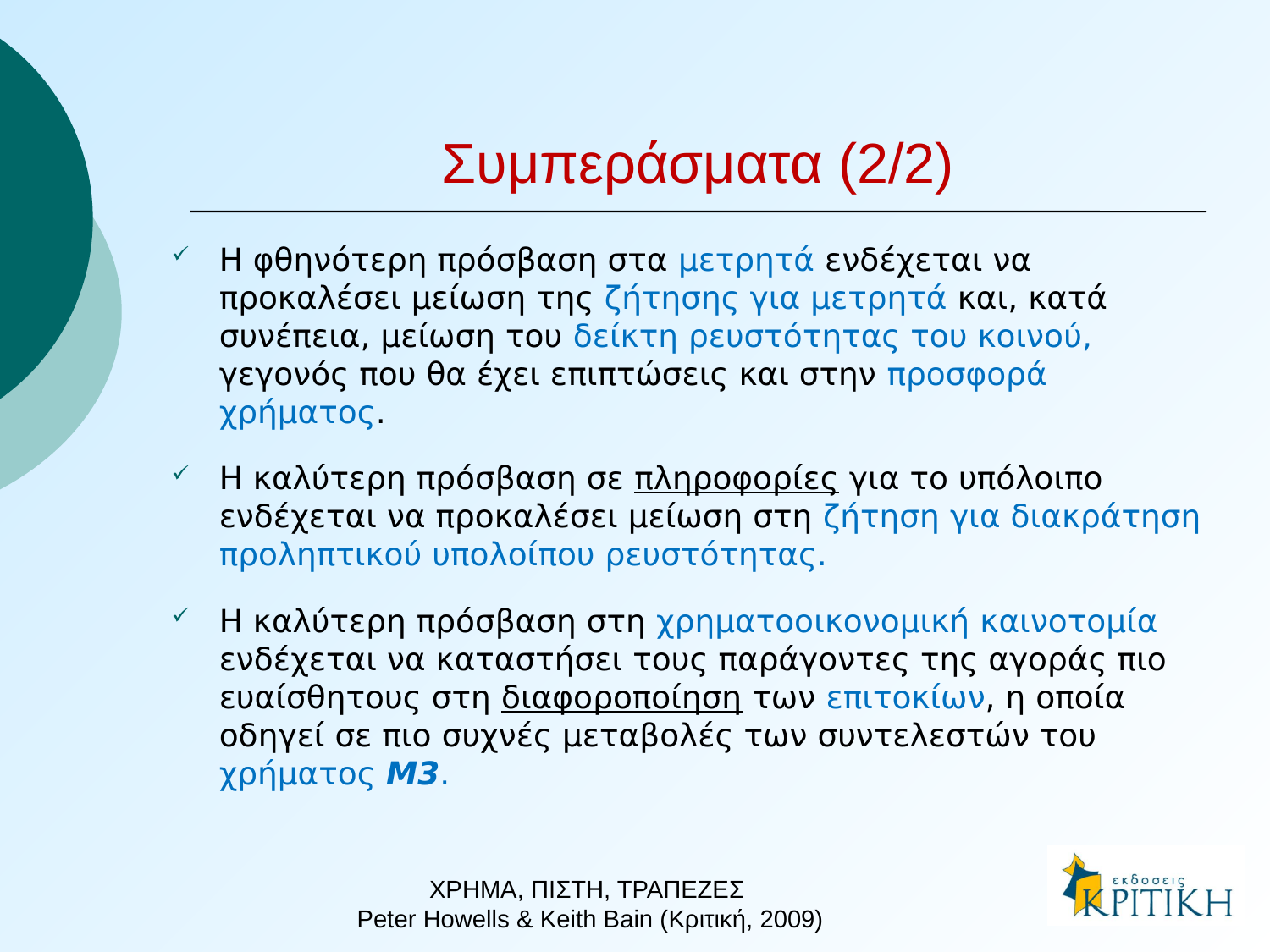

# Συμπεράσματα (2/2)
Η φθηνότερη πρόσβαση στα μετρητά ενδέχεται να προκαλέσει μείωση της ζήτησης για μετρητά και, κατά συνέπεια, μείωση του δείκτη ρευστότητας του κοινού, γεγονός που θα έχει επιπτώσεις και στην προσφορά χρήματος.

Η καλύτερη πρόσβαση σε πληροφορίες για το υπόλοιπο ενδέχεται να προκαλέσει μείωση στη ζήτηση για διακράτηση προληπτικού υπολοίπου ρευστότητας.

Η καλύτερη πρόσβαση στη χρηματοοικονομική καινοτομία ενδέχεται να καταστήσει τους παράγοντες της αγοράς πιο ευαίσθητους στη διαφοροποίηση των επιτοκίων, η οποία οδηγεί σε πιο συχνές μεταβολές των συντελεστών του χρήματος Μ3.